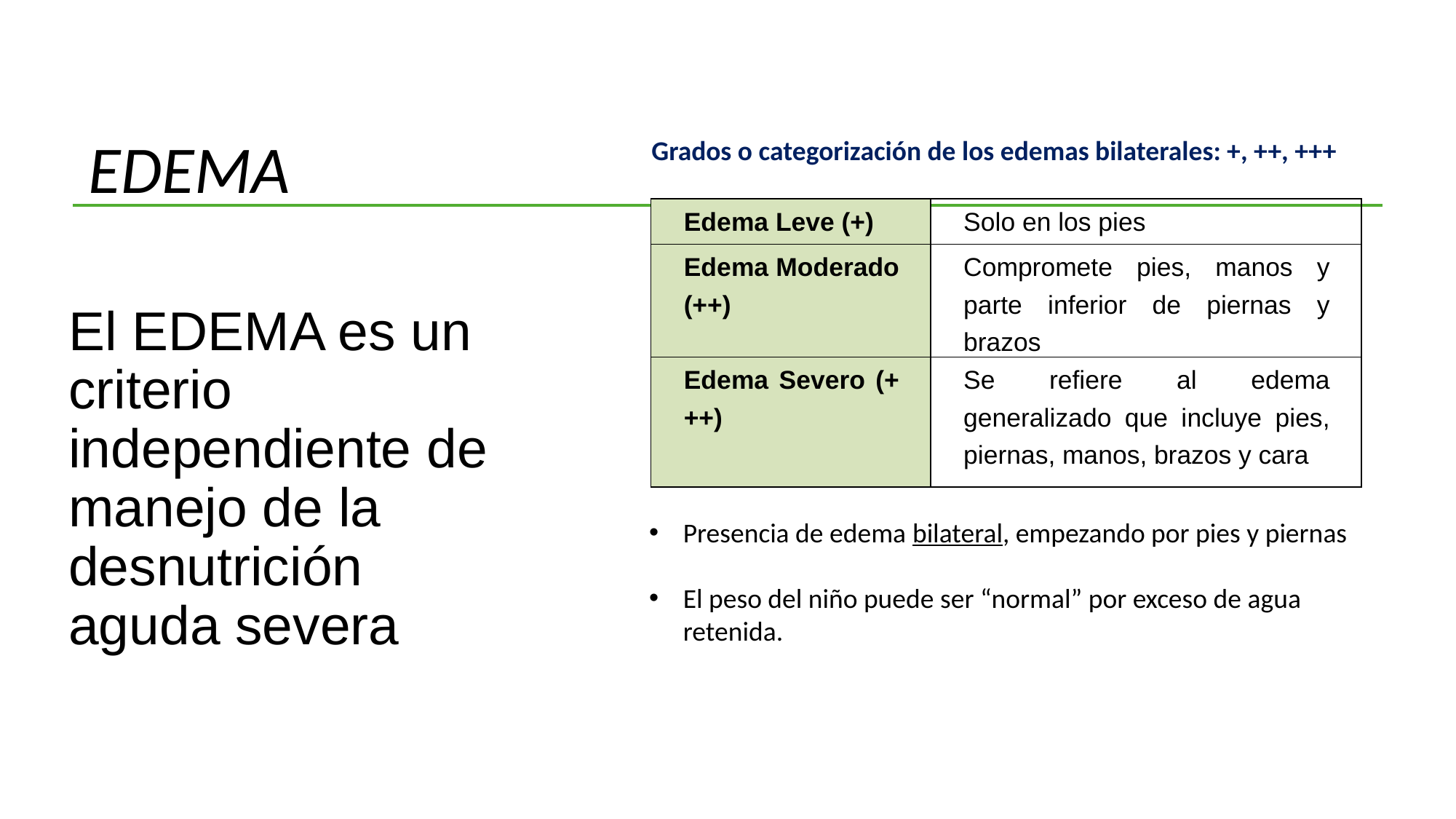

# EDEMA
Grados o categorización de los edemas bilaterales: +, ++, +++
| Edema Leve (+) | Solo en los pies |
| --- | --- |
| Edema Moderado (++) | Compromete pies, manos y parte inferior de piernas y brazos |
| Edema Severo (+++) | Se refiere al edema generalizado que incluye pies, piernas, manos, brazos y cara |

El EDEMA es un criterio independiente de manejo de la desnutrición aguda severa
Presencia de edema bilateral, empezando por pies y piernas

El peso del niño puede ser “normal” por exceso de agua retenida.